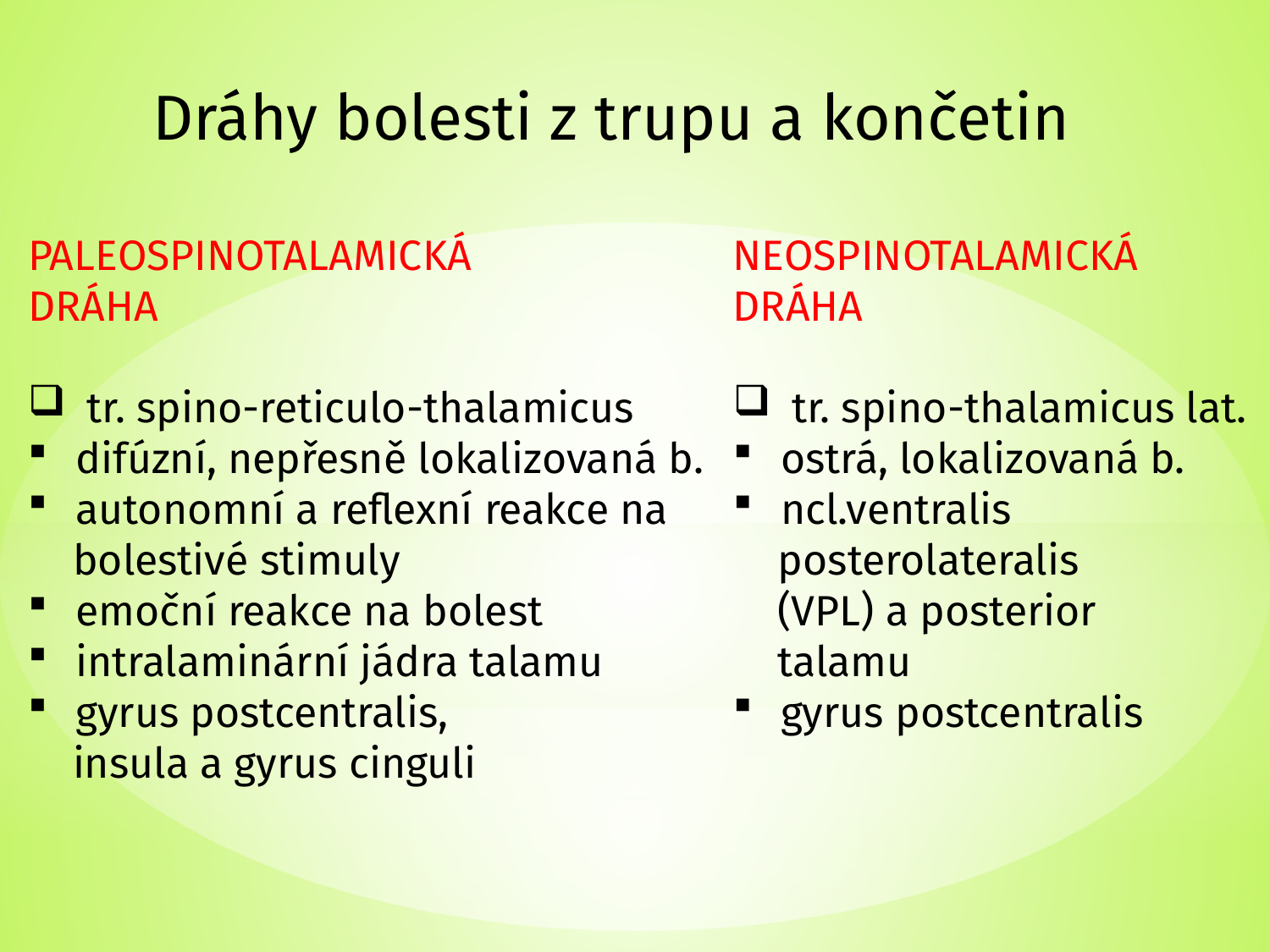

Dráhy bolesti z trupu a končetin
PALEOSPINOTALAMICKÁ
DRÁHA

 tr. spino-reticulo-thalamicus
difúzní, nepřesně lokalizovaná b.
autonomní a reflexní reakce na
    bolestivé stimuly
emoční reakce na bolest
intralaminární jádra talamu
gyrus postcentralis,
    insula a gyrus cinguli
NEOSPINOTALAMICKÁ
DRÁHA

 tr. spino-thalamicus lat.
ostrá, lokalizovaná b.
ncl.ventralis
    posterolateralis
    (VPL) a posterior
    talamu
gyrus postcentralis